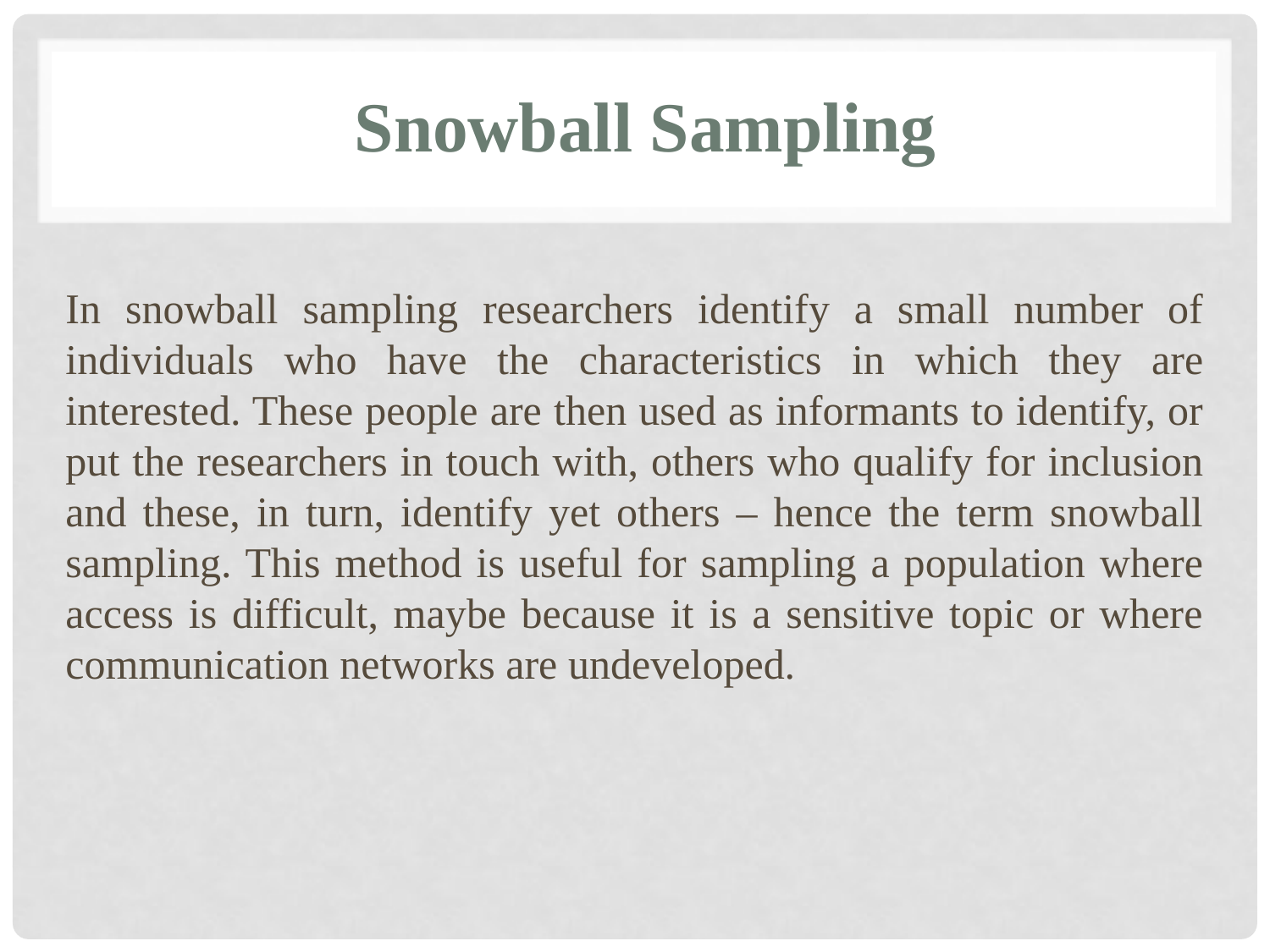

# Snowball Sampling
In snowball sampling researchers identify a small number of individuals who have the characteristics in which they are interested. These people are then used as informants to identify, or put the researchers in touch with, others who qualify for inclusion and these, in turn, identify yet others – hence the term snowball sampling. This method is useful for sampling a population where access is difficult, maybe because it is a sensitive topic or where communication networks are undeveloped.